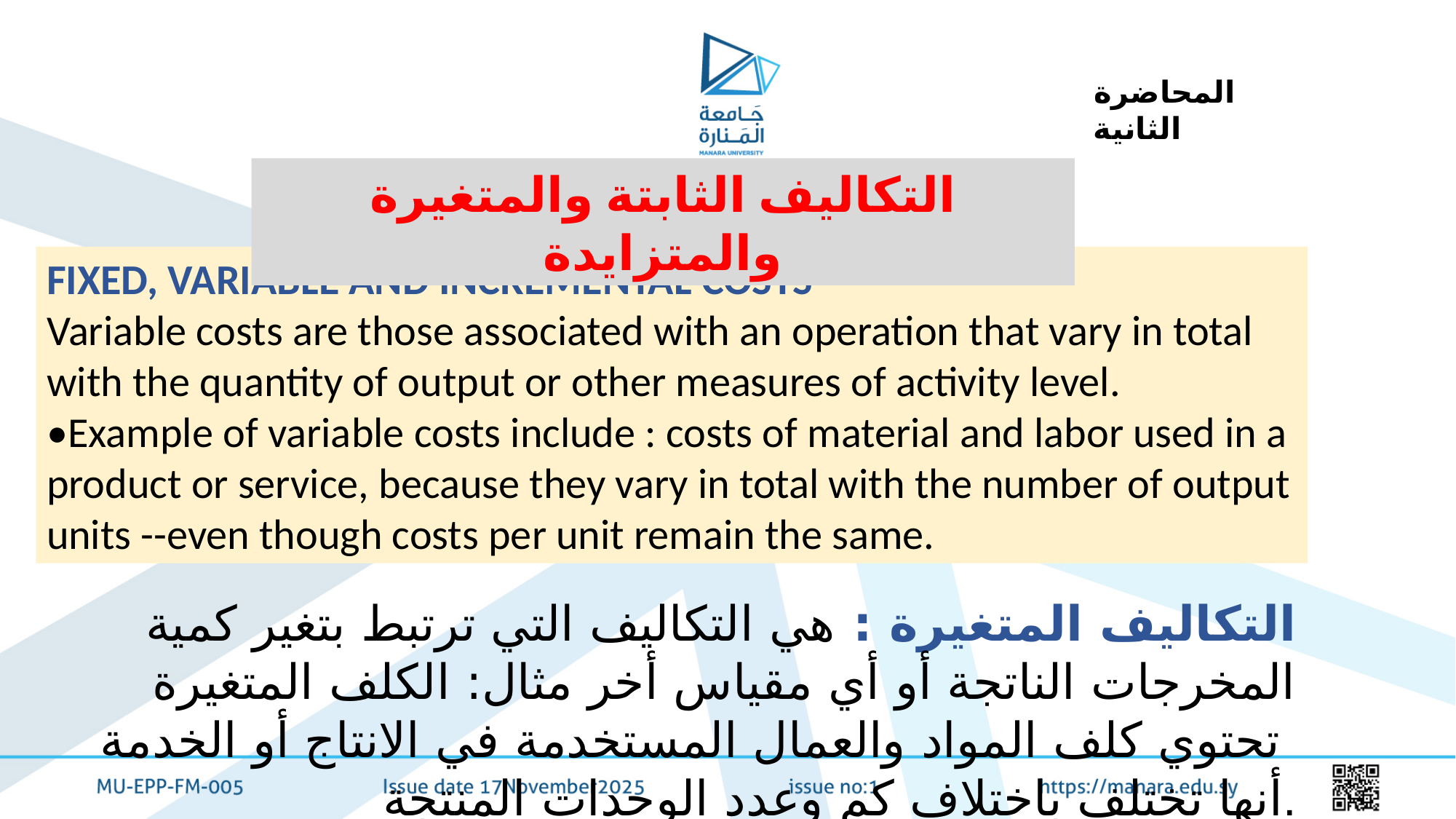

المحاضرة الثانية
التكاليف الثابتة والمتغيرة والمتزايدة
FIXED, VARIABLE AND INCREMENTAL COSTS
Variable costs are those associated with an operation that vary in total with the quantity of output or other measures of activity level.
•Example of variable costs include : costs of material and labor used in a product or service, because they vary in total with the number of output units --even though costs per unit remain the same.
التكاليف المتغيرة : هي التكاليف التي ترتبط بتغير كمية المخرجات الناتجة أو أي مقياس أخر مثال: الكلف المتغيرة تحتوي كلف المواد والعمال المستخدمة في الانتاج أو الخدمة
أنها تختلف باختلاف كم وعدد الوحدات المنتجة.
https://manara.edu.sy/